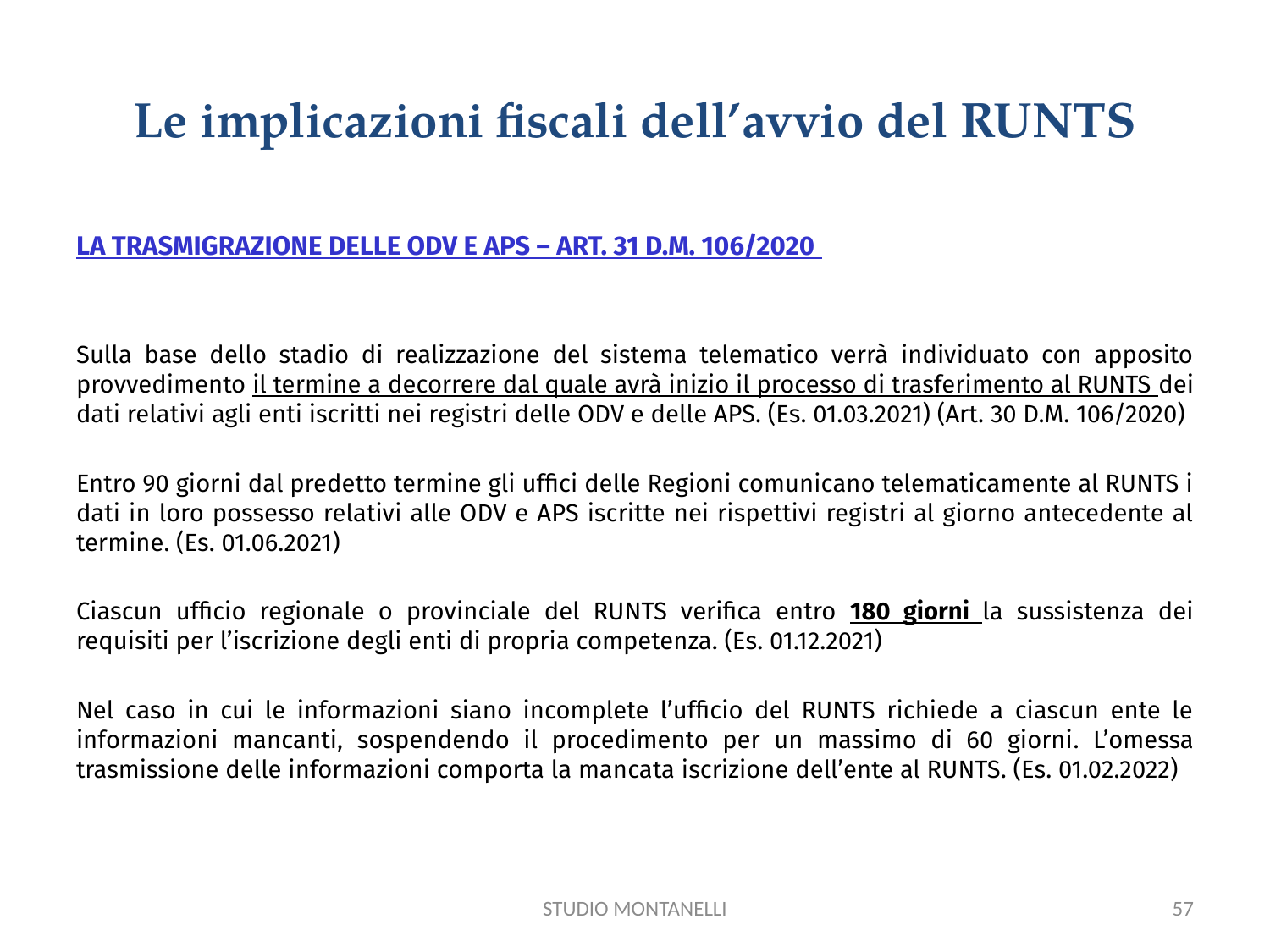

# Le implicazioni fiscali dell’avvio del RUNTS
LA TRASMIGRAZIONE DELLE ODV E APS – ART. 31 D.M. 106/2020

Sulla base dello stadio di realizzazione del sistema telematico verrà individuato con apposito provvedimento il termine a decorrere dal quale avrà inizio il processo di trasferimento al RUNTS dei dati relativi agli enti iscritti nei registri delle ODV e delle APS. (Es. 01.03.2021) (Art. 30 D.M. 106/2020)

Entro 90 giorni dal predetto termine gli uffici delle Regioni comunicano telematicamente al RUNTS i dati in loro possesso relativi alle ODV e APS iscritte nei rispettivi registri al giorno antecedente al termine. (Es. 01.06.2021)

Ciascun ufficio regionale o provinciale del RUNTS verifica entro 180 giorni la sussistenza dei requisiti per l’iscrizione degli enti di propria competenza. (Es. 01.12.2021)

Nel caso in cui le informazioni siano incomplete l’ufficio del RUNTS richiede a ciascun ente le informazioni mancanti, sospendendo il procedimento per un massimo di 60 giorni. L’omessa trasmissione delle informazioni comporta la mancata iscrizione dell’ente al RUNTS. (Es. 01.02.2022)

STUDIO MONTANELLI
57